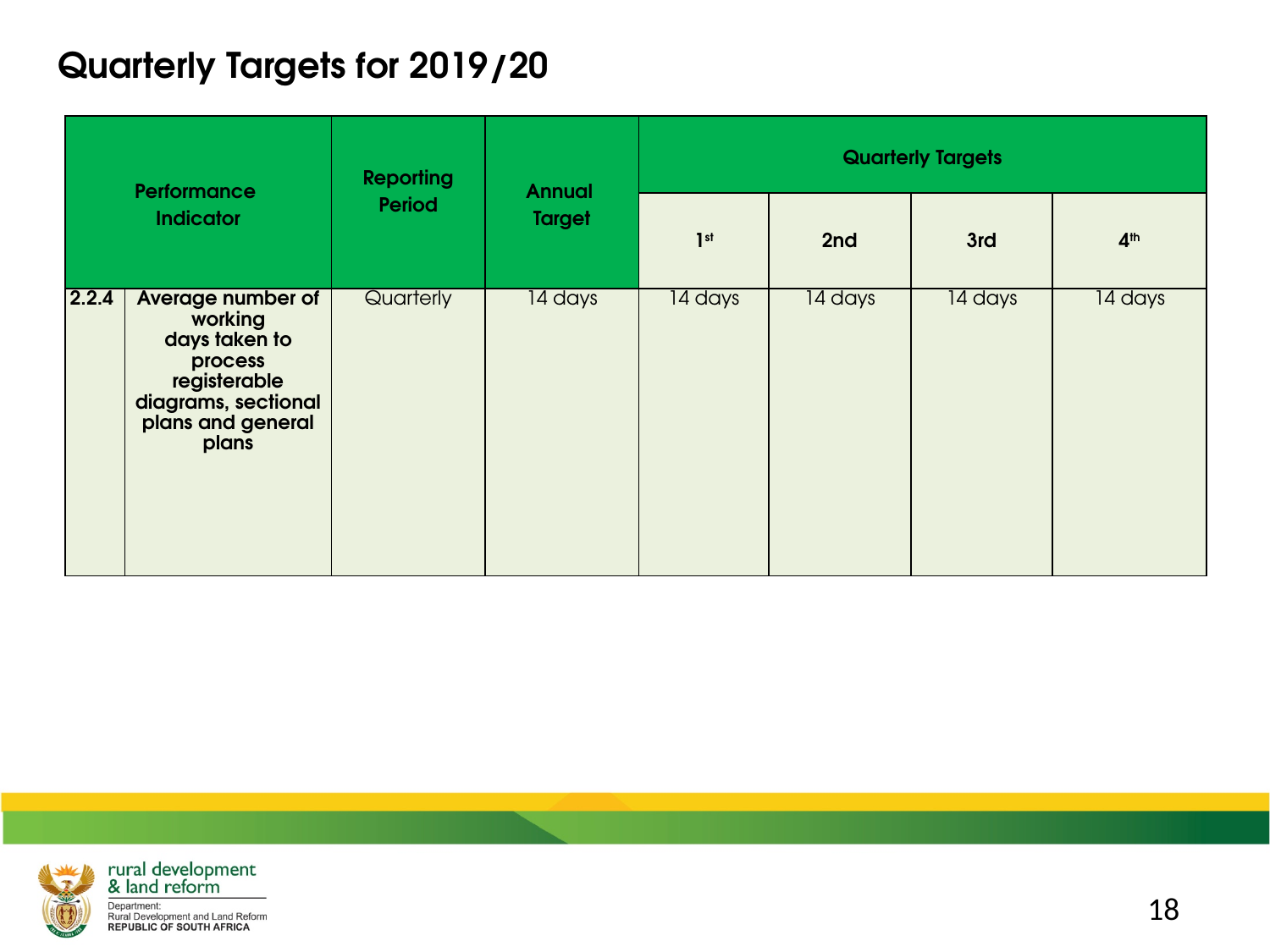

Quarterly Targets for 2019/20

| Performance Indicator |  | Reporting Period | Annual Target | Quarterly Targets |  |  |  |
| --- | --- | --- | --- | --- | --- | --- | --- |
|  |  |  |  | 1st | 2nd | 3rd | 4th |
| 2.2.4 | Average number of working days taken to process registerable diagrams, sectional plans and general plans | Quarterly | 14 days | 14 days | 14 days | 14 days | 14 days |
18